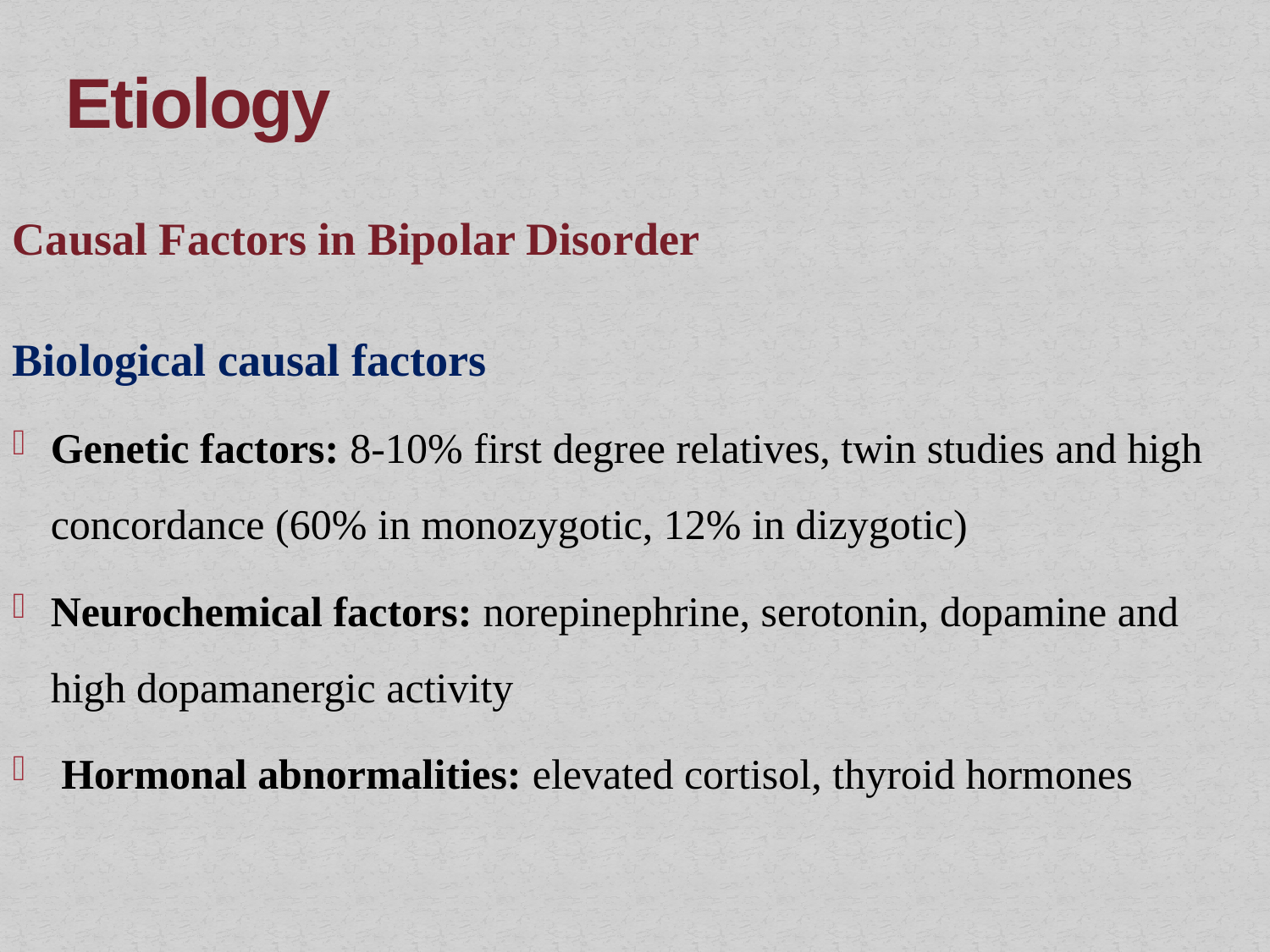

# Etiology
Causal Factors in Bipolar Disorder
Biological causal factors
Genetic factors: 8-10% first degree relatives, twin studies and high concordance (60% in monozygotic, 12% in dizygotic)
Neurochemical factors: norepinephrine, serotonin, dopamine and high dopamanergic activity
 Hormonal abnormalities: elevated cortisol, thyroid hormones